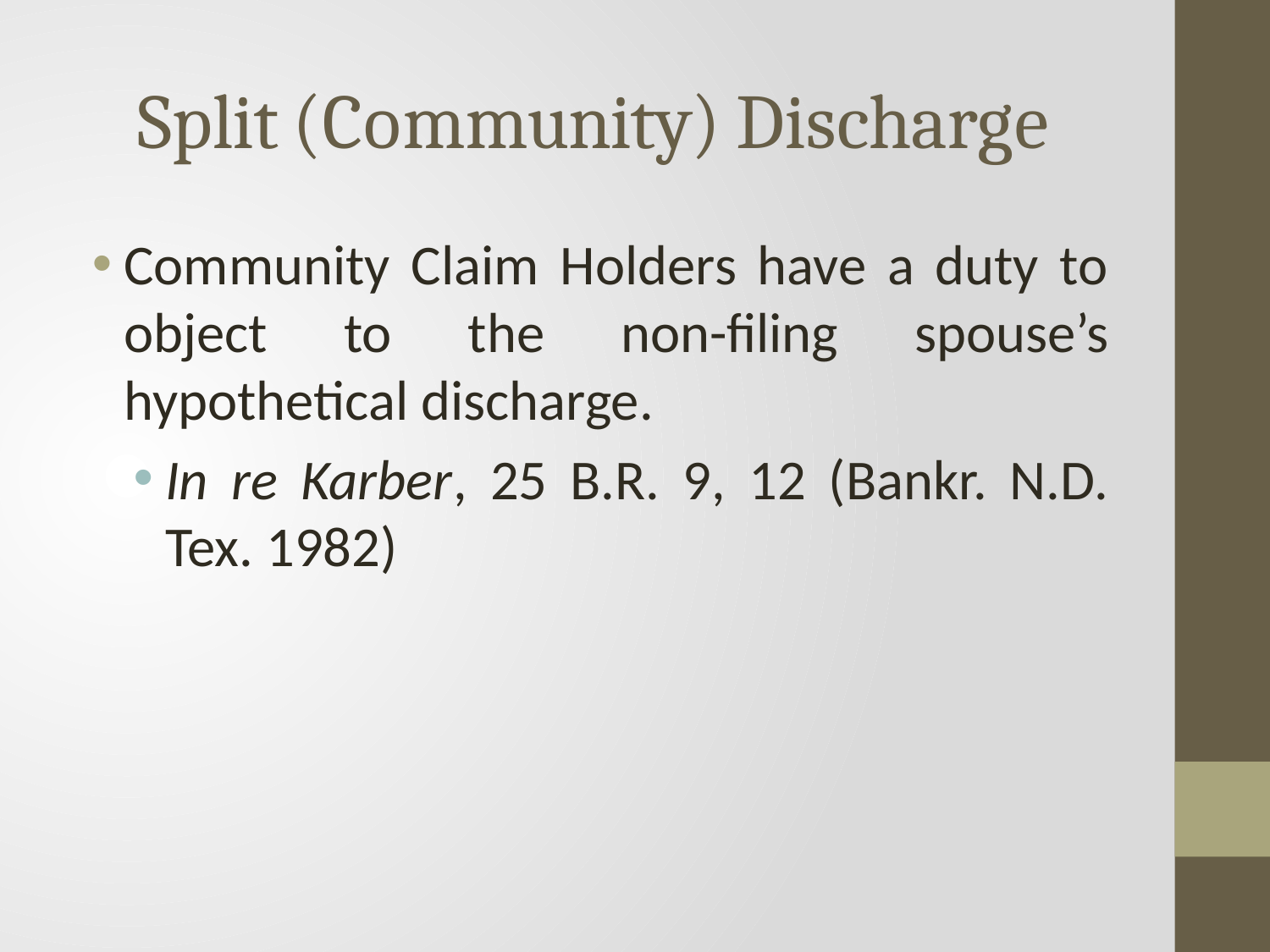

# Split (Community) Discharge
Community Claim Holders have a duty to object to the non-filing spouse’s hypothetical discharge.
In re Karber, 25 B.R. 9, 12 (Bankr. N.D. Tex. 1982)